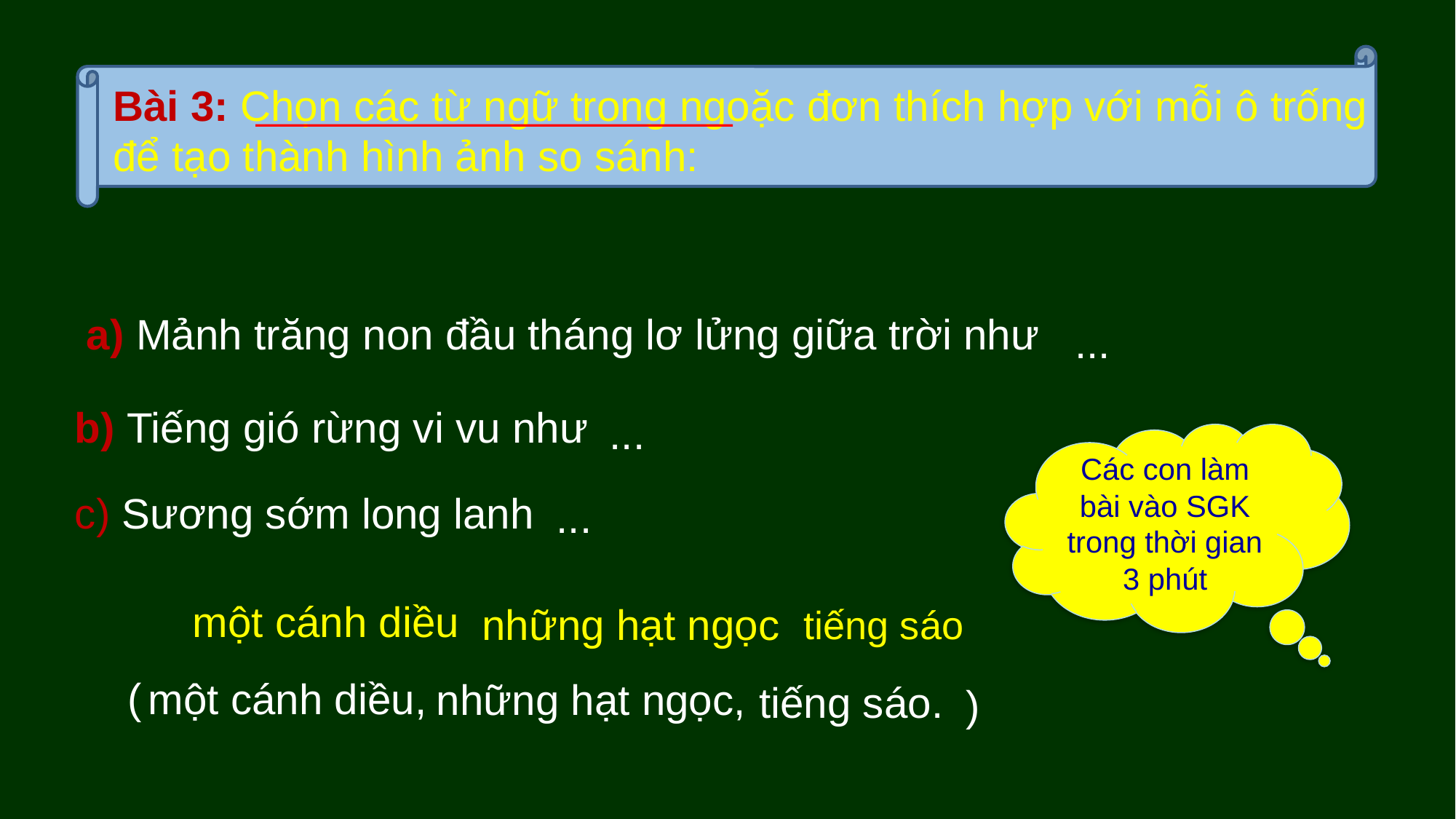

Bài 3: Chọn các từ ngữ trong ngoặc đơn thích hợp với mỗi ô trống để tạo thành hình ảnh so sánh:

a) Mảnh trăng non đầu tháng lơ lửng giữa trời như
...
b) Tiếng gió rừng vi vu như
...
Các con làm bài vào SGK trong thời gian 3 phút
c) Sương sớm long lanh
...
một cánh diều
những hạt ngọc
tiếng sáo
(
 một cánh diều,
 những hạt ngọc,
 tiếng sáo.
)